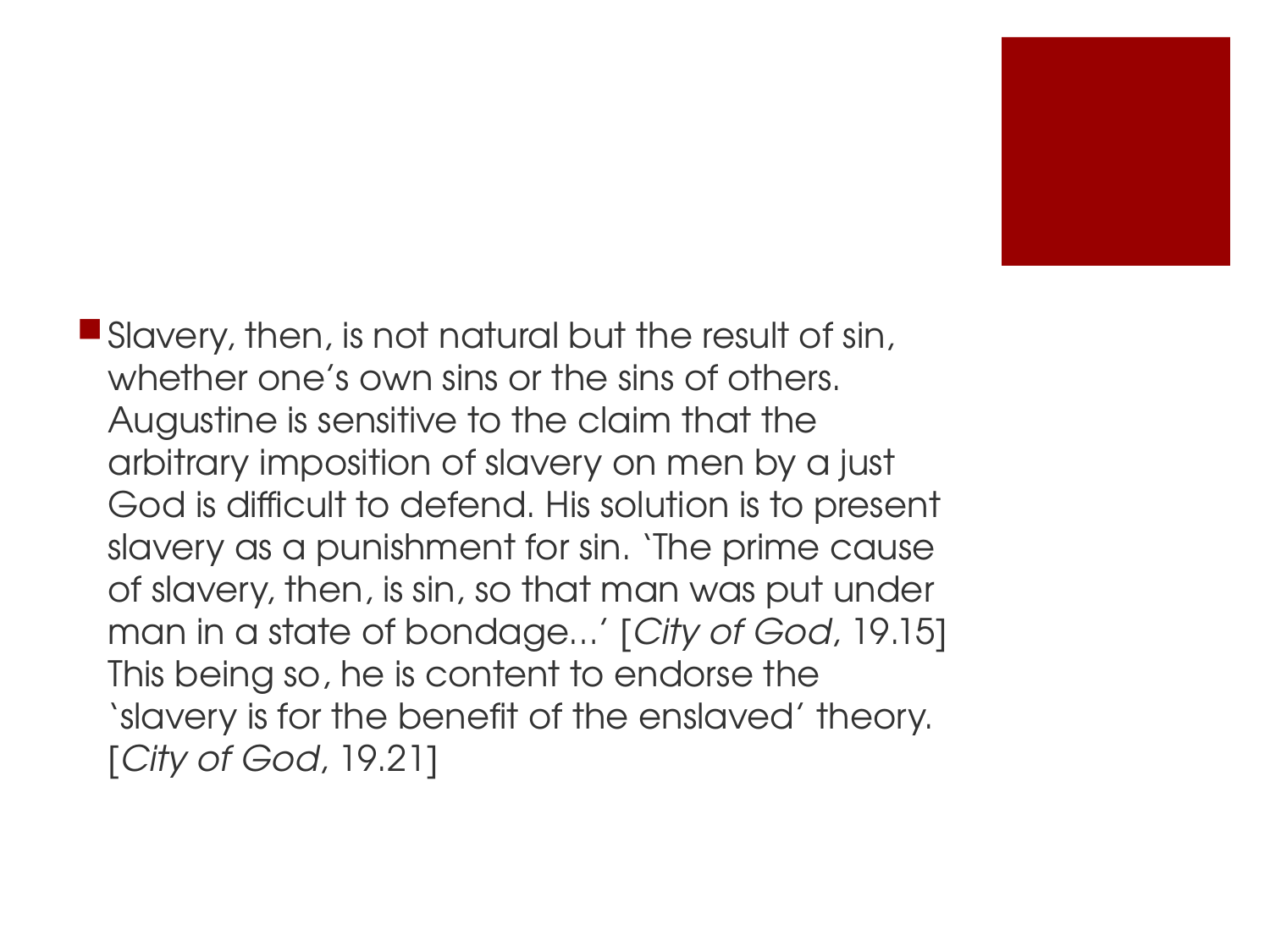

#
Slavery, then, is not natural but the result of sin, whether one’s own sins or the sins of others. Augustine is sensitive to the claim that the arbitrary imposition of slavery on men by a just God is difficult to defend. His solution is to present slavery as a punishment for sin. ‘The prime cause of slavery, then, is sin, so that man was put under man in a state of bondage…’ [City of God, 19.15] This being so, he is content to endorse the ‘slavery is for the benefit of the enslaved’ theory. [City of God, 19.21]